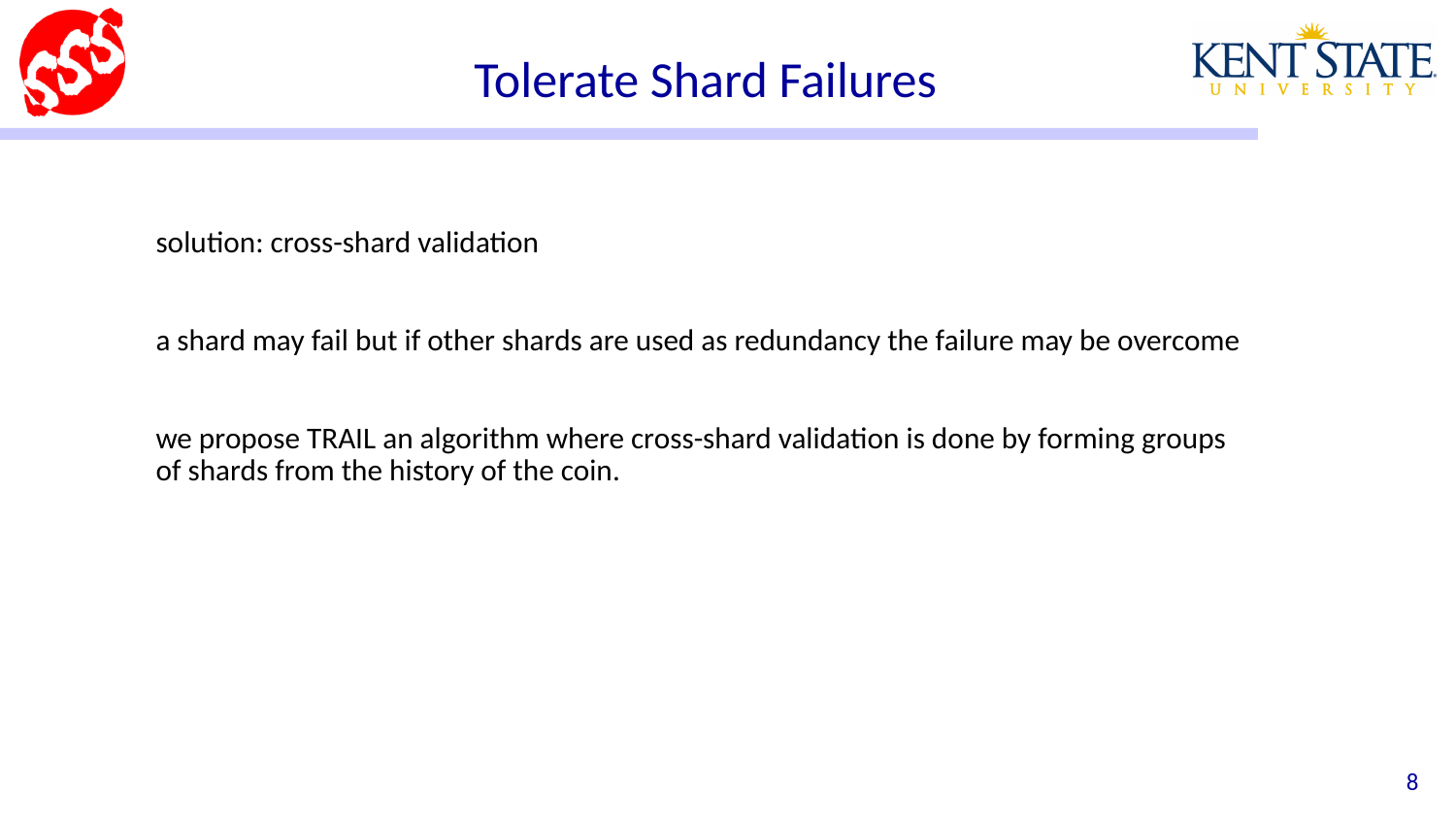

# Tolerate Shard Failures
solution: cross-shard validation

a shard may fail but if other shards are used as redundancy the failure may be overcome

we propose TRAIL an algorithm where cross-shard validation is done by forming groups of shards from the history of the coin.
8